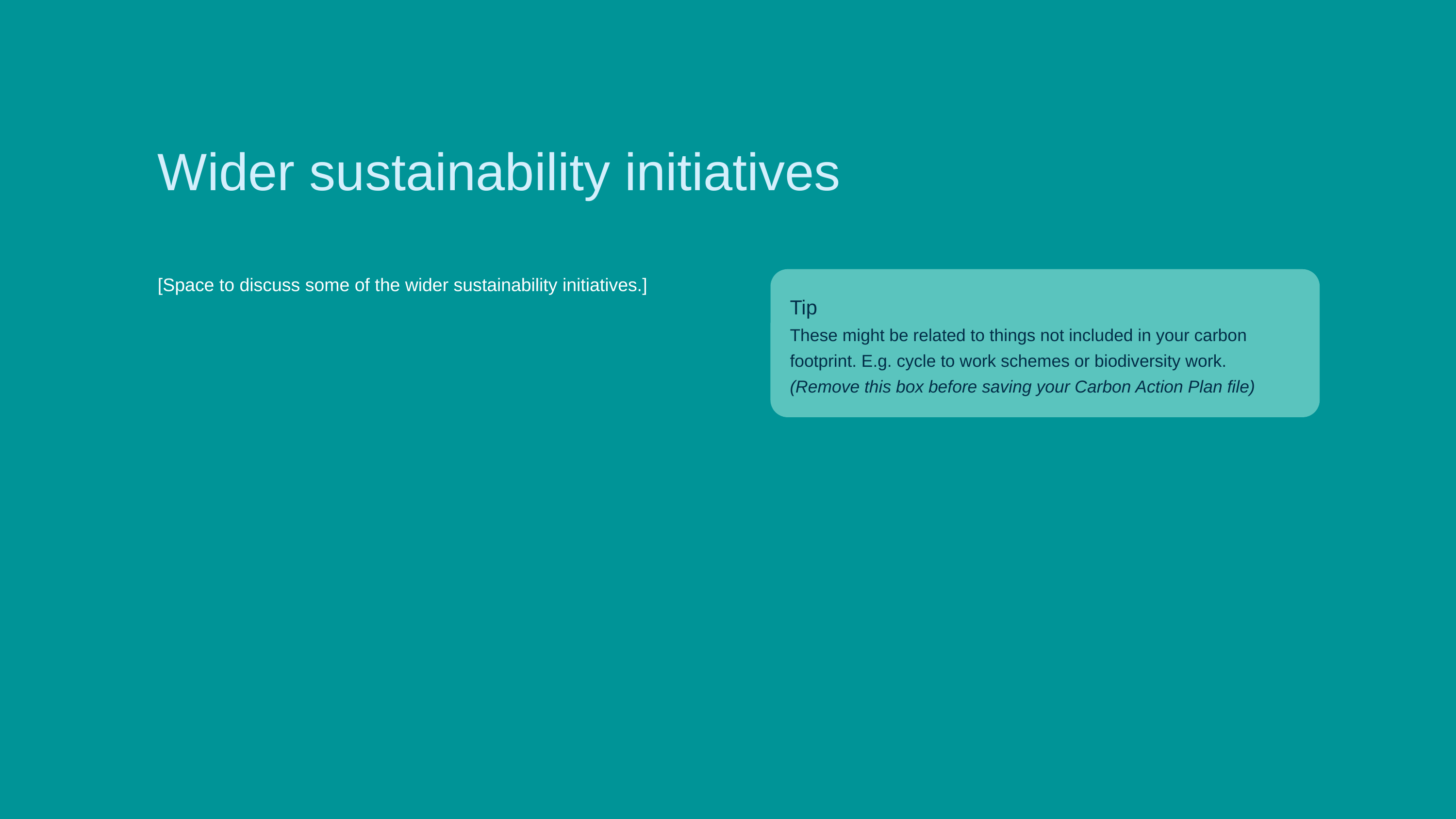

Wider sustainability initiatives
Tip
These might be related to things not included in your carbon footprint. E.g. cycle to work schemes or biodiversity work.
(Remove this box before saving your Carbon Action Plan file)
[Space to discuss some of the wider sustainability initiatives.]